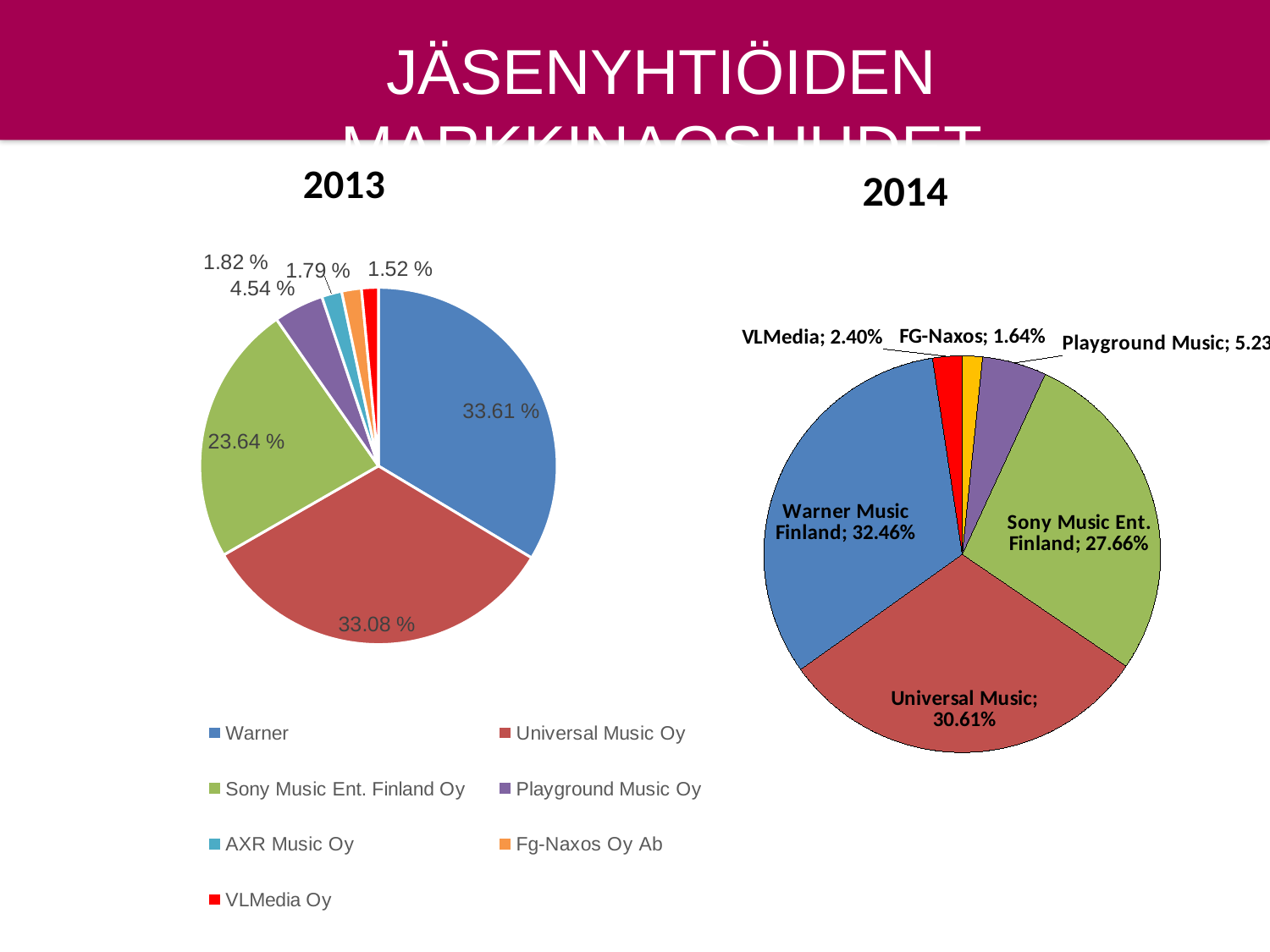

JÄSENYHTIÖIDEN MARKKINAOSUUDET

### Chart

| Category | Myynti |
|---|---|
| Warner | 33.61 |
| Universal Music Oy | 33.08 |
| Sony Music Ent. Finland Oy | 23.64 |
| Playground Music Oy | 4.54 |
| AXR Music Oy | 1.82 |
| Fg-Naxos Oy Ab | 1.79 |
| VLMedia Oy | 1.52 |
2013
2014

### Chart

| Category |  |
|---|---|
| FG-Naxos | 0.0164 |
| Playground Music | 0.0523 |
| Sony Music Ent. Finland | 0.2766 |
| Universal Music | 0.3061 |
| Warner Music Finland | 0.3246 |
| VLMedia | 0.024 |